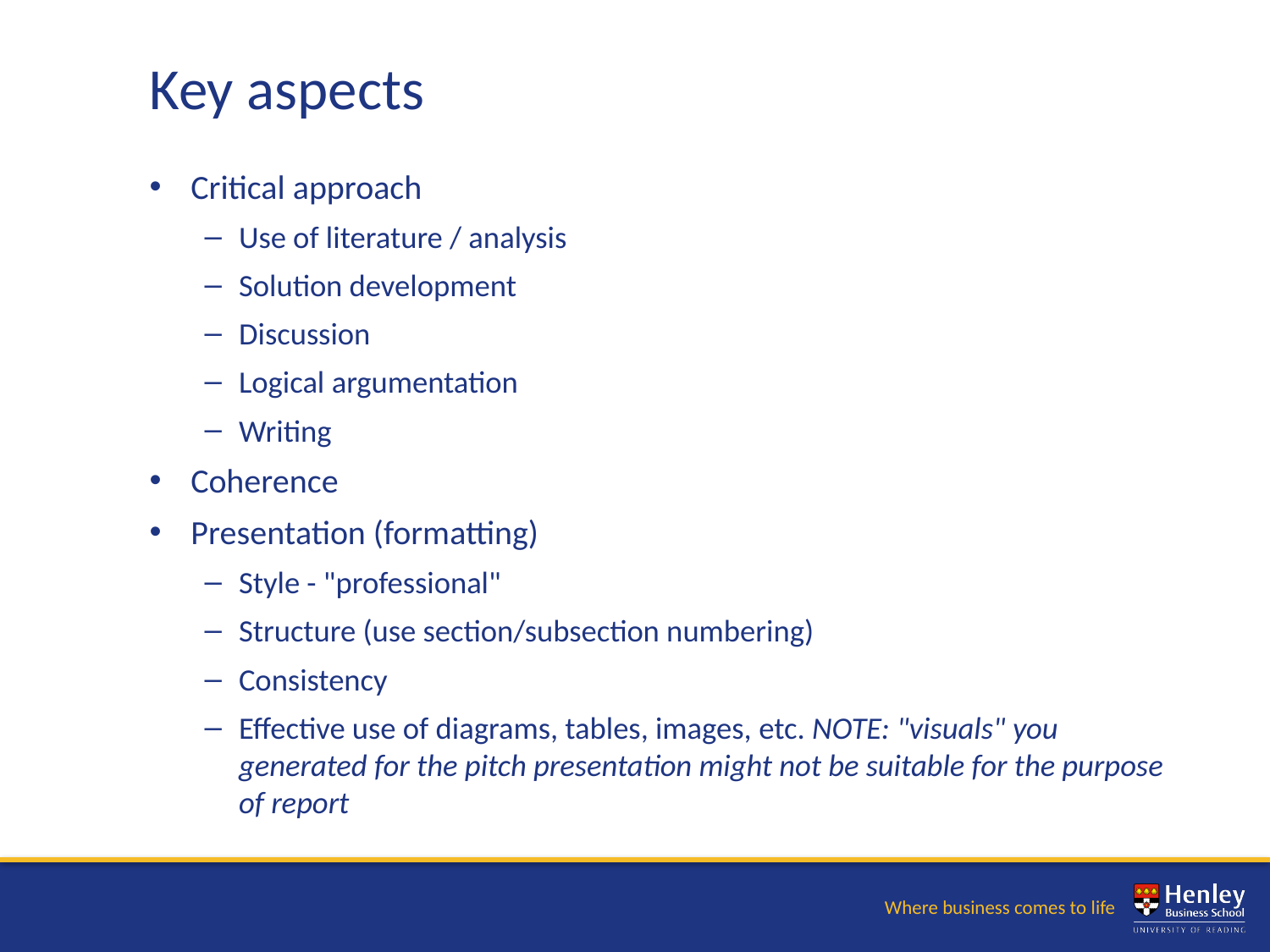

Key aspects
Critical approach
Use of literature / analysis
Solution development
Discussion
Logical argumentation
Writing
Coherence
Presentation (formatting)
Style - "professional"
Structure (use section/subsection numbering)
Consistency
Effective use of diagrams, tables, images, etc. NOTE: "visuals" you generated for the pitch presentation might not be suitable for the purpose of report